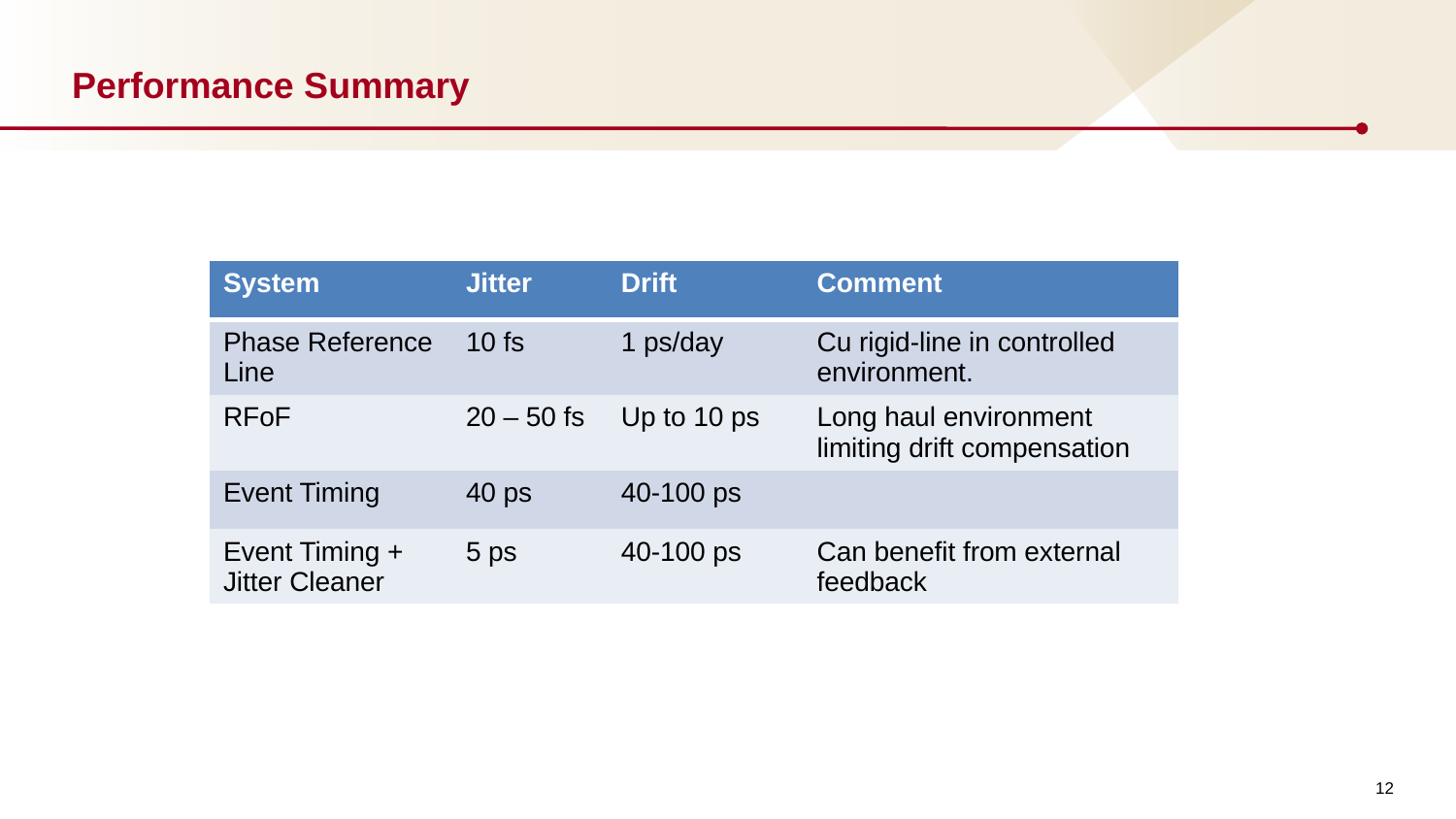

# Performance Summary
| System | Jitter | Drift | Comment |
| --- | --- | --- | --- |
| Phase Reference Line | 10 fs | 1 ps/day | Cu rigid-line in controlled environment. |
| RFoF | 20 – 50 fs | Up to 10 ps | Long haul environment limiting drift compensation |
| Event Timing | 40 ps | 40-100 ps |  |
| Event Timing + Jitter Cleaner | 5 ps | 40-100 ps | Can benefit from external feedback |
12